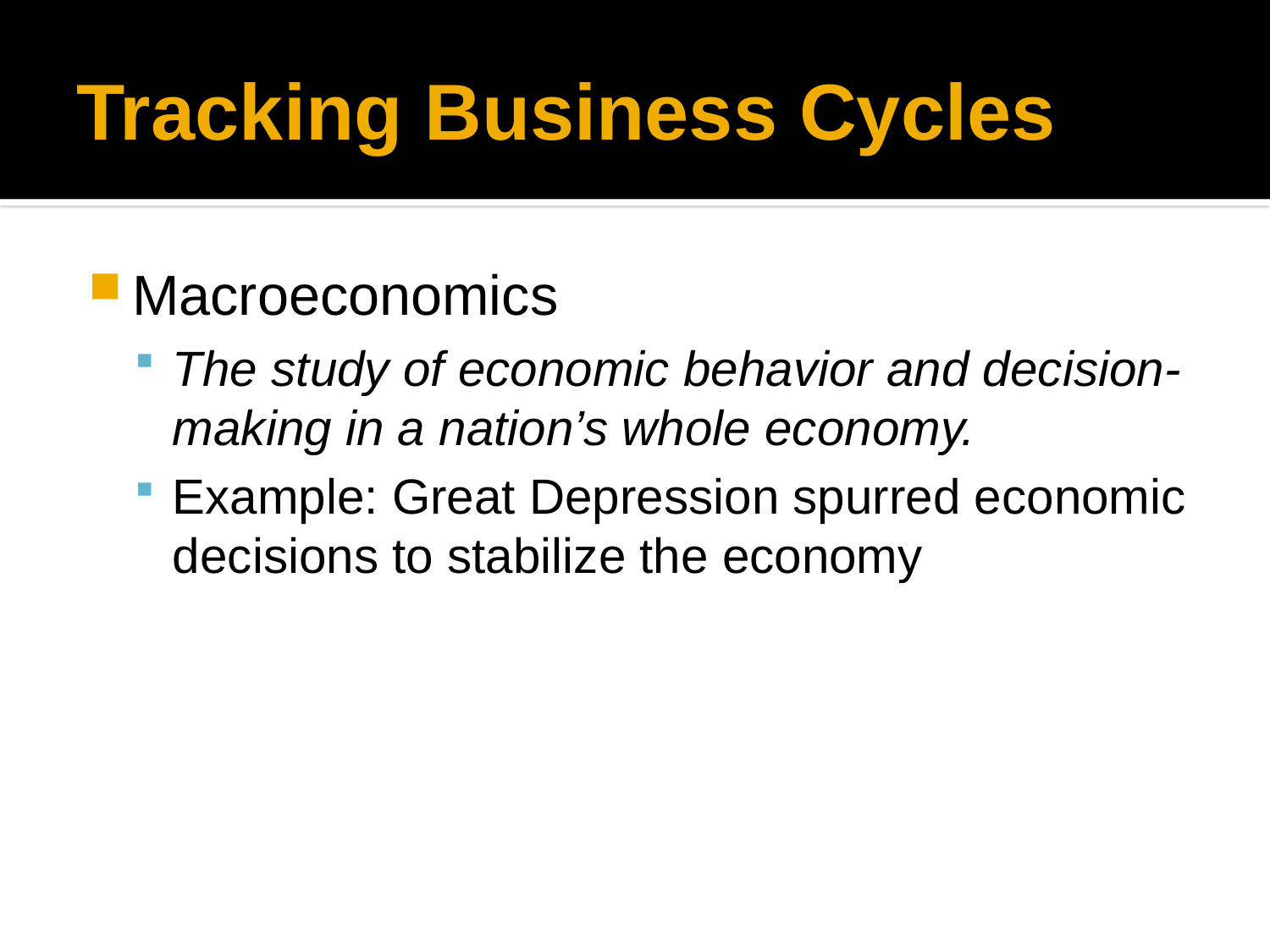

# Tracking Business Cycles
Macroeconomics
The study of economic behavior and decision-making in a nation’s whole economy.
Example: Great Depression spurred economic decisions to stabilize the economy